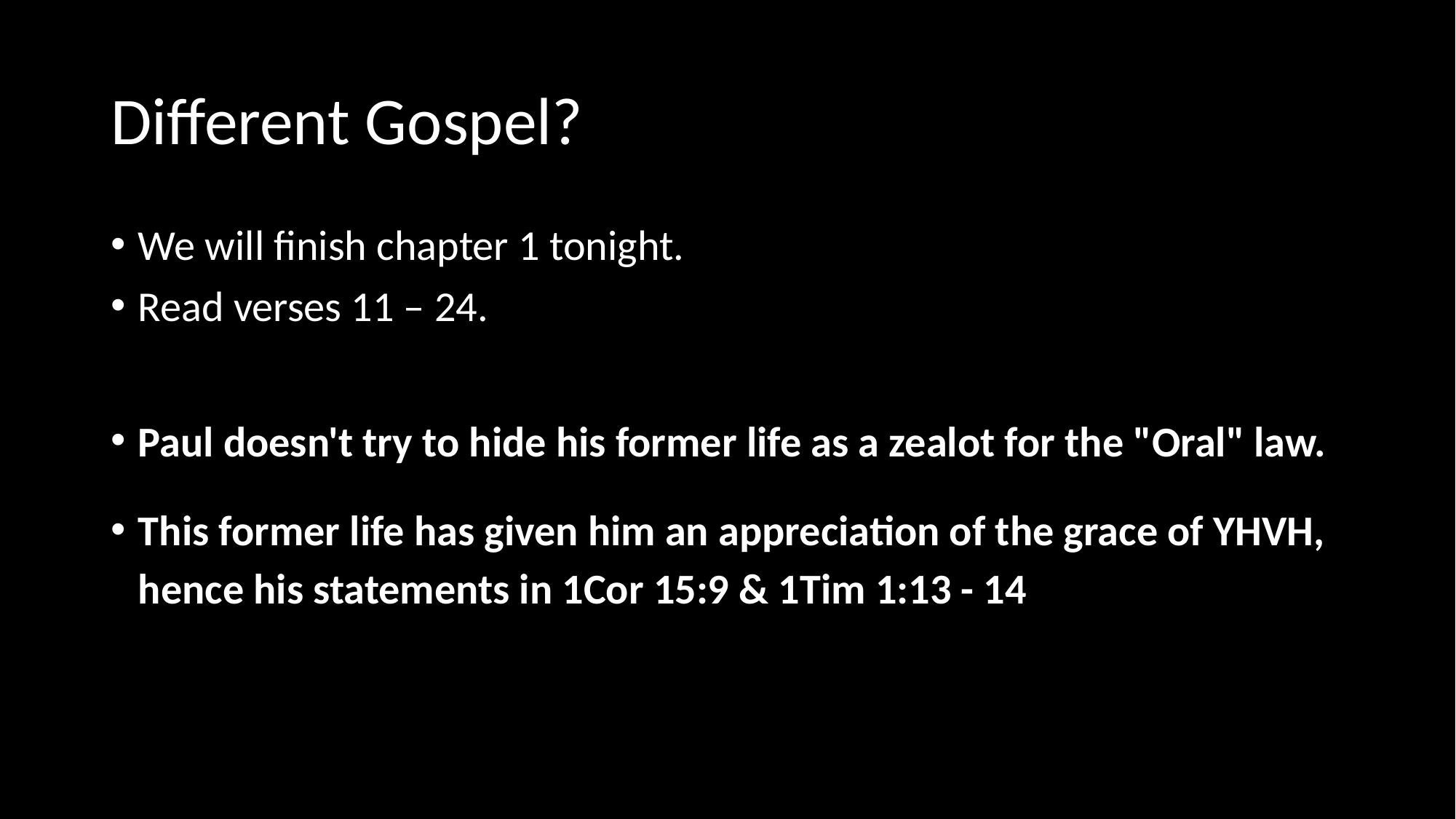

# Different Gospel?
We will finish chapter 1 tonight.
Read verses 11 – 24.

Paul doesn't try to hide his former life as a zealot for the "Oral" law.
This former life has given him an appreciation of the grace of YHVH, hence his statements in 1Cor 15:9 & 1Tim 1:13 - 14